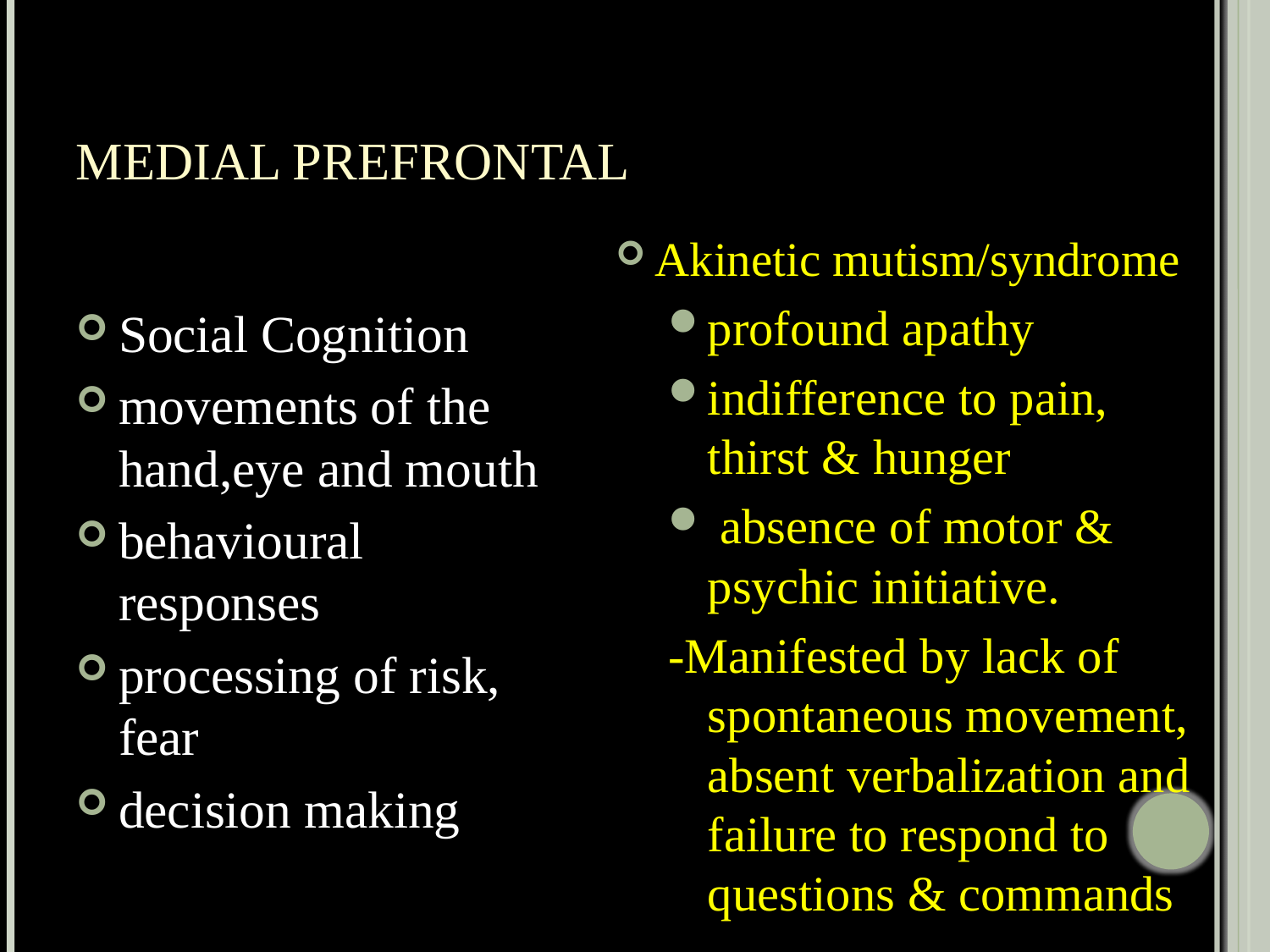

# Medial prefrontal

Social Cognition
movements of the hand,eye and mouth
behavioural responses
processing of risk, fear
decision making
Akinetic mutism/syndrome
profound apathy
indifference to pain, thirst & hunger
 absence of motor & psychic initiative.
-Manifested by lack of spontaneous movement, absent verbalization and failure to respond to questions & commands